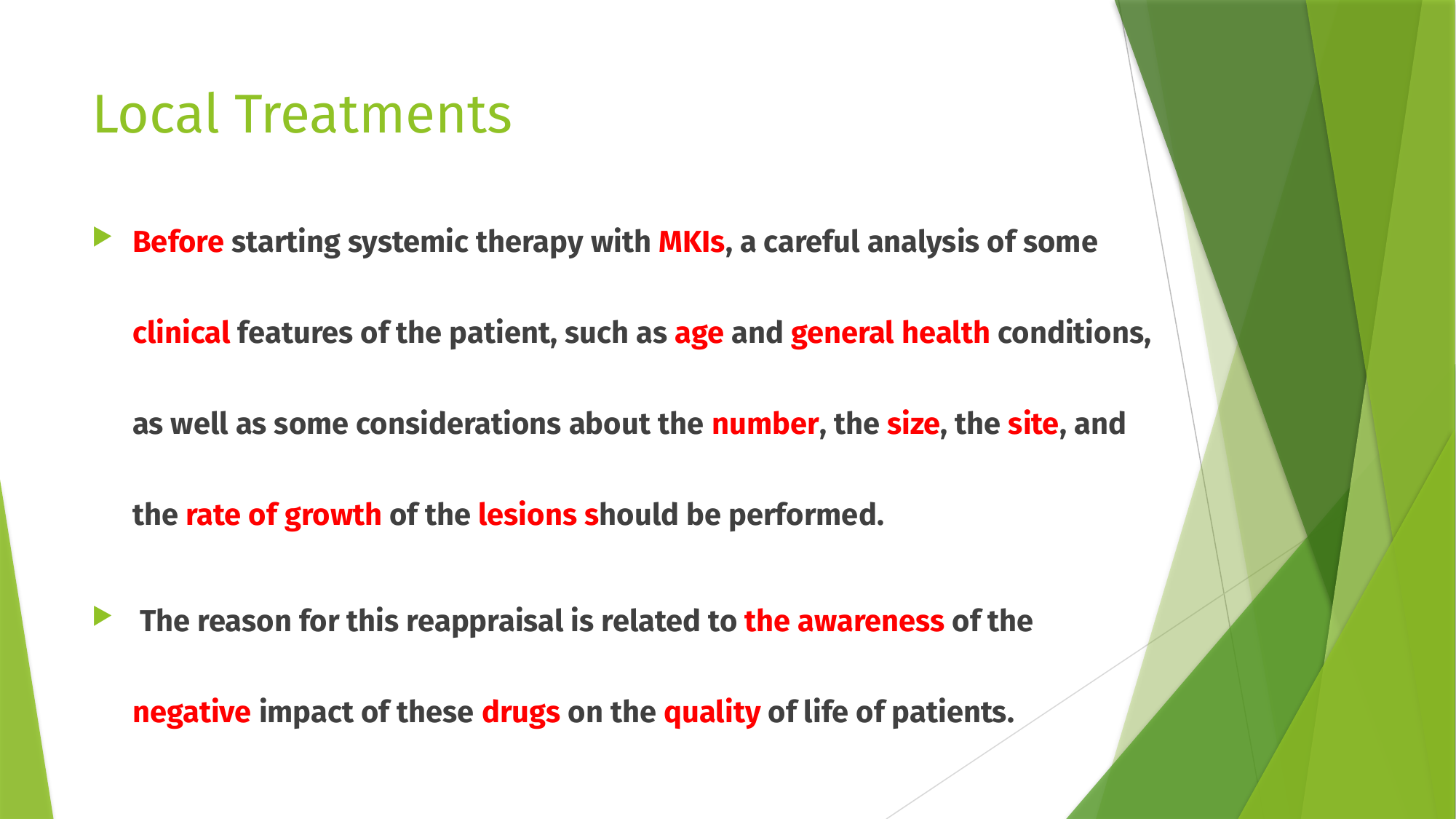

# Local Treatments
Before starting systemic therapy with MKIs, a careful analysis of some clinical features of the patient, such as age and general health conditions, as well as some considerations about the number, the size, the site, and the rate of growth of the lesions should be performed.
 The reason for this reappraisal is related to the awareness of the negative impact of these drugs on the quality of life of patients.